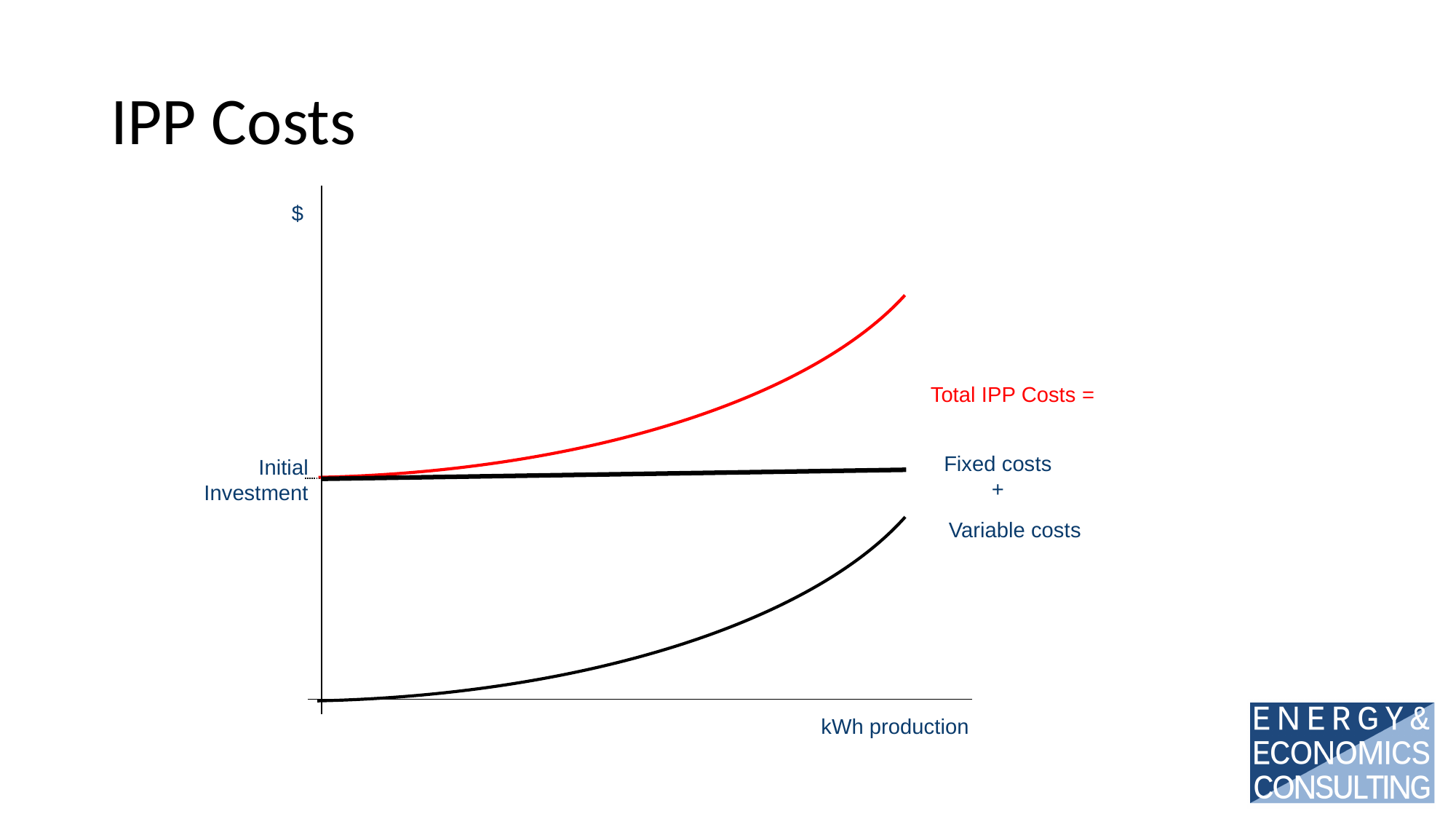

# IPP Costs
$
Total IPP Costs =
Fixed costs
+
Initial
Investment
Variable costs
kWh production